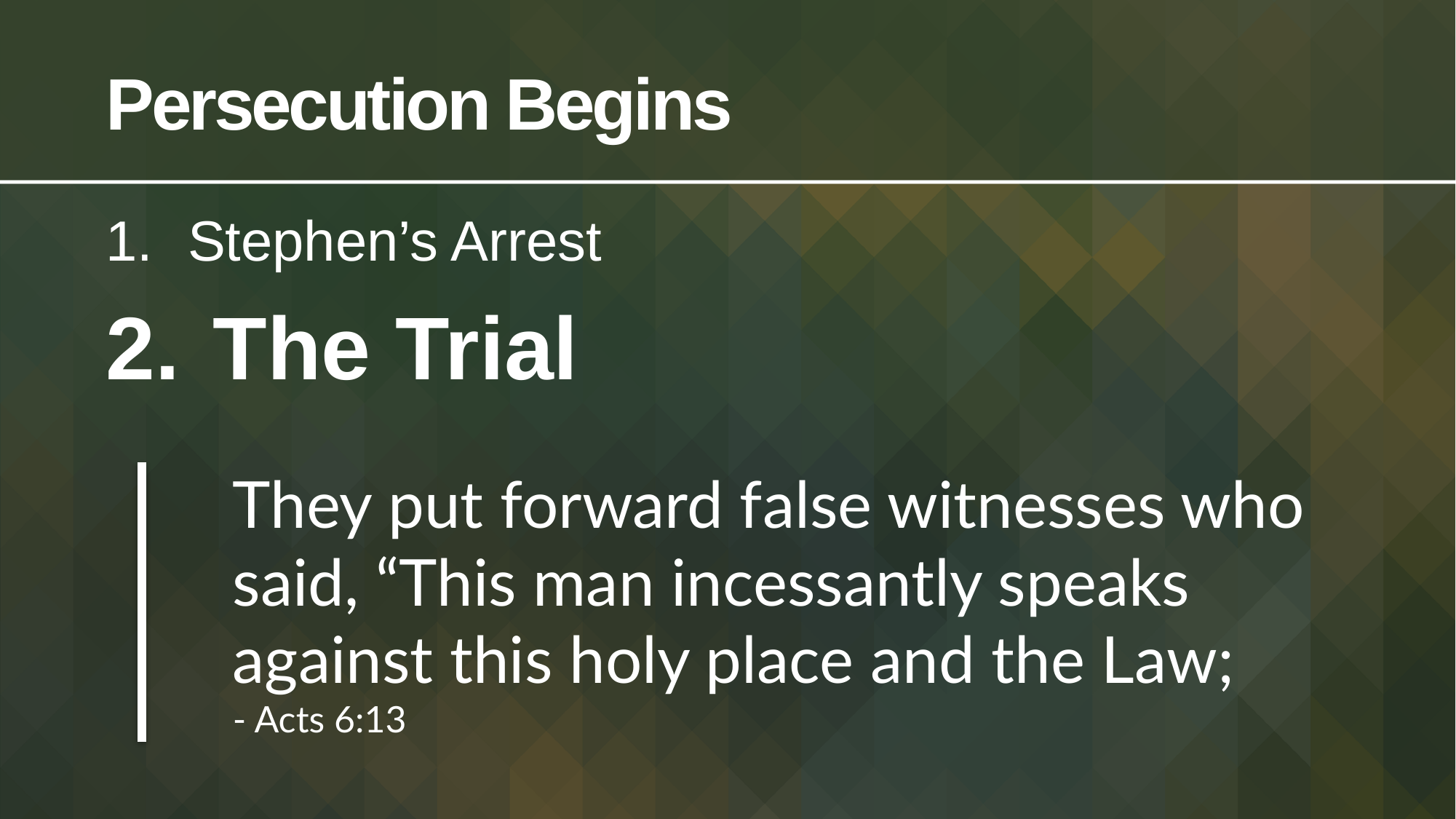

# Persecution Begins
Stephen’s Arrest
 The Trial
They put forward false witnesses who said, “This man incessantly speaks against this holy place and the Law;
- Acts 6:13